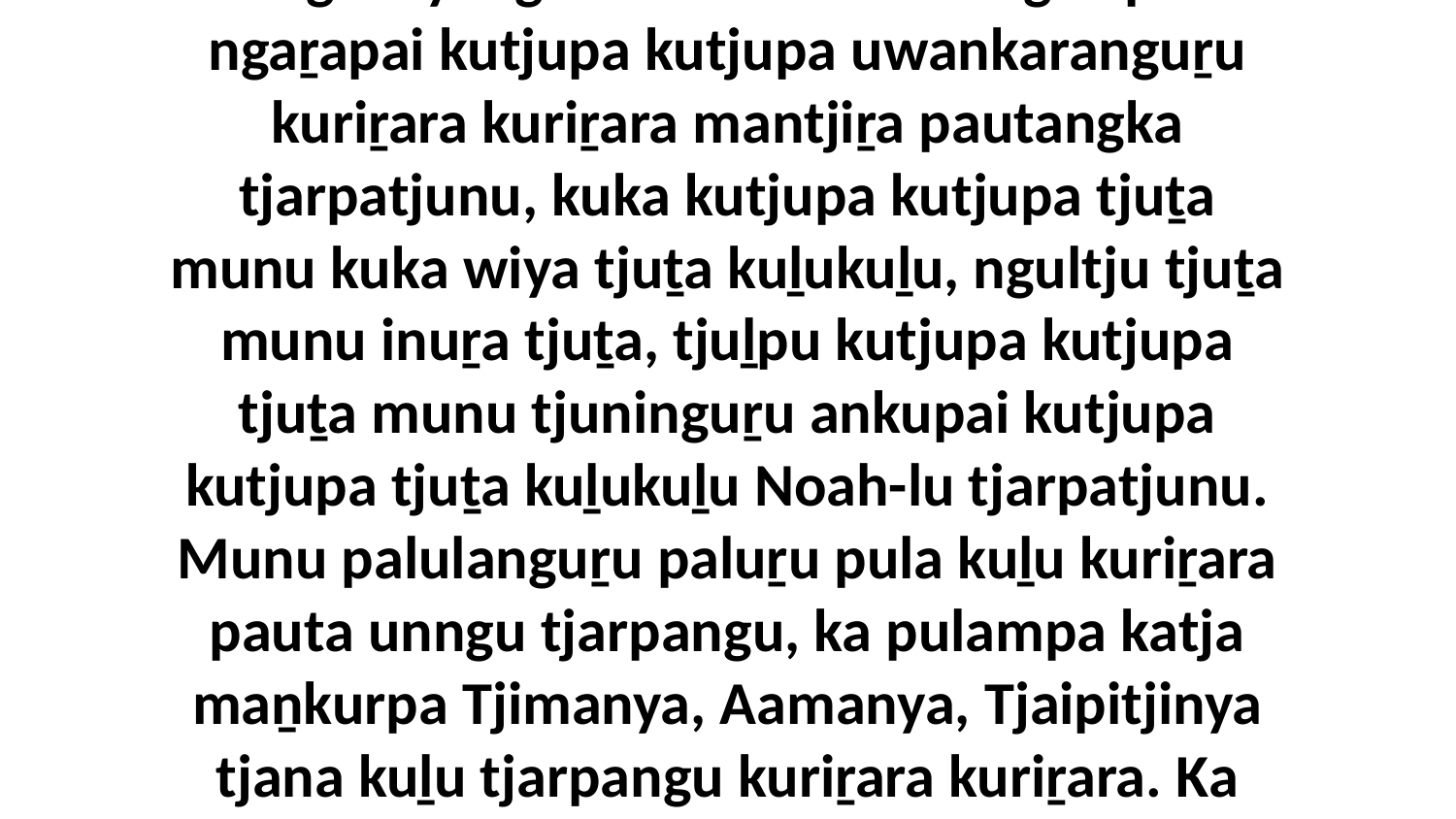

13-16 Ka panya palula kuwaripangka Godalu wangkanyangka Noah-lu mantangka para-ngaṟapai kutjupa kutjupa uwankaranguṟu kuriṟara kuriṟara mantjiṟa pautangka tjarpatjunu, kuka kutjupa kutjupa tjuṯa munu kuka wiya tjuṯa kuḻukuḻu, ngultju tjuṯa munu inuṟa tjuṯa, tjuḻpu kutjupa kutjupa tjuṯa munu tjuninguṟu ankupai kutjupa kutjupa tjuṯa kuḻukuḻu Noah-lu tjarpatjunu. Munu palulanguṟu paluṟu pula kuḻu kuriṟara pauta unngu tjarpangu, ka pulampa katja maṉkurpa Tjimanya, Aamanya, Tjaipitjinya tjana kuḻu tjarpangu kuriṟara kuriṟara. Ka tjana uwankara tjarpara wiyaringkunyangka Godalu tuwa patinu.